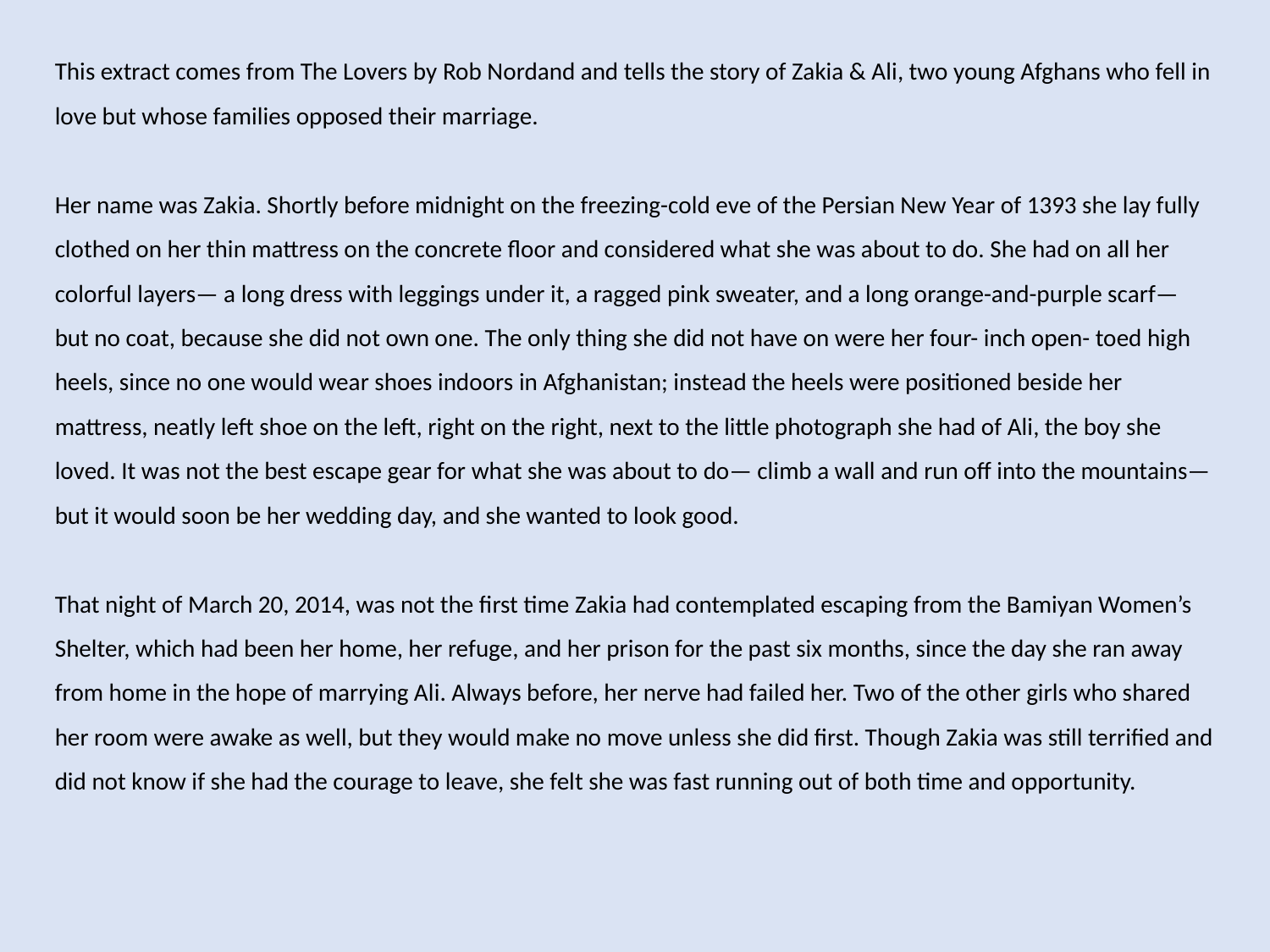

This extract comes from The Lovers by Rob Nordand and tells the story of Zakia & Ali, two young Afghans who fell in love but whose families opposed their marriage.

Her name was Zakia. Shortly before midnight on the freezing-cold eve of the Persian New Year of 1393 she lay fully clothed on her thin mattress on the concrete floor and considered what she was about to do. She had on all her colorful layers— a long dress with leggings under it, a ragged pink sweater, and a long orange-and-purple scarf— but no coat, because she did not own one. The only thing she did not have on were her four- inch open- toed high heels, since no one would wear shoes indoors in Afghanistan; instead the heels were positioned beside her mattress, neatly left shoe on the left, right on the right, next to the little photograph she had of Ali, the boy she loved. It was not the best escape gear for what she was about to do— climb a wall and run off into the mountains— but it would soon be her wedding day, and she wanted to look good.

That night of March 20, 2014, was not the first time Zakia had contemplated escaping from the Bamiyan Women’s Shelter, which had been her home, her refuge, and her prison for the past six months, since the day she ran away from home in the hope of marrying Ali. Always before, her nerve had failed her. Two of the other girls who shared her room were awake as well, but they would make no move unless she did first. Though Zakia was still terrified and did not know if she had the courage to leave, she felt she was fast running out of both time and opportunity.